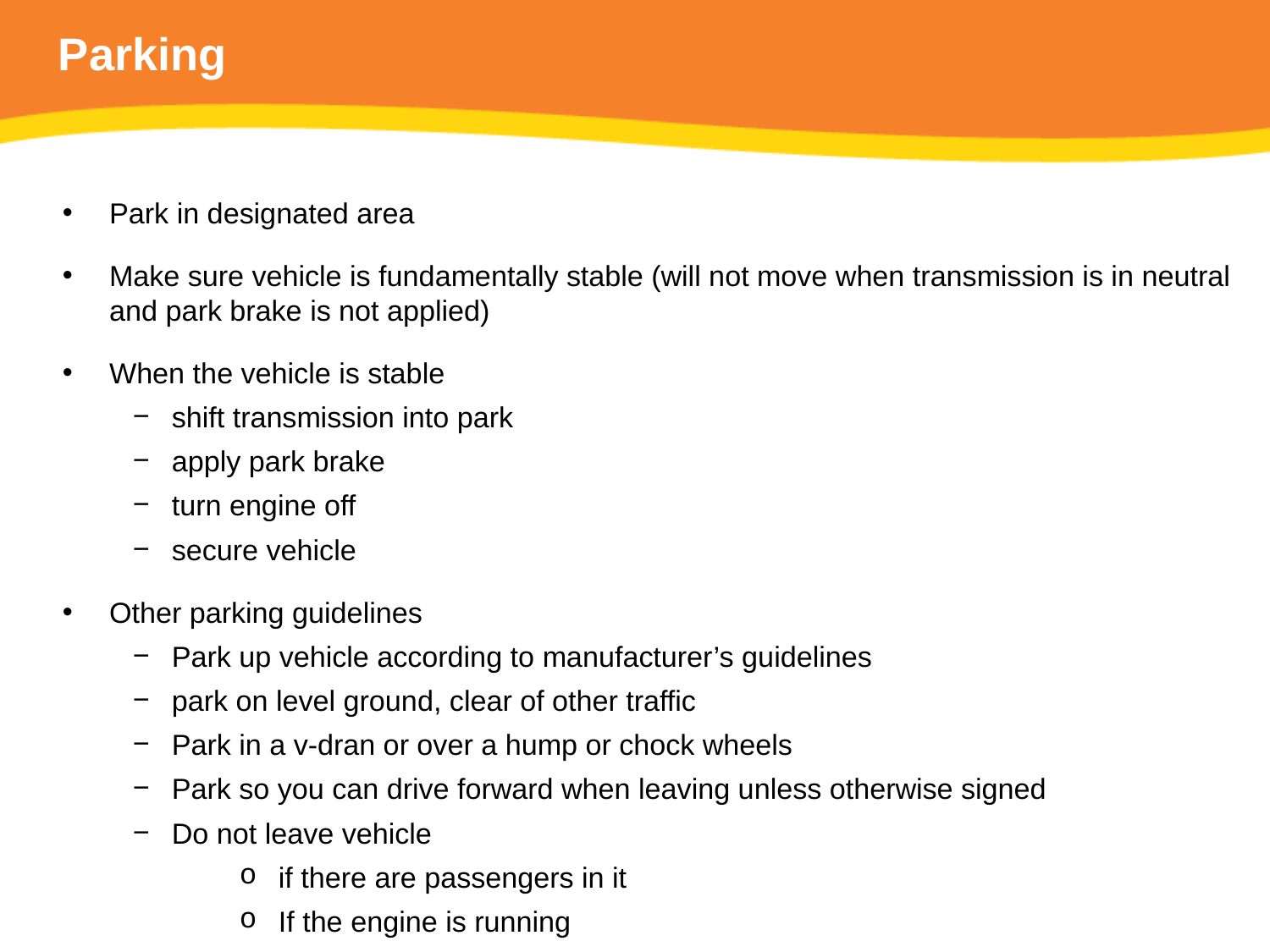

# Parking
Park in designated area
Make sure vehicle is fundamentally stable (will not move when transmission is in neutral and park brake is not applied)
When the vehicle is stable
shift transmission into park
apply park brake
turn engine off
secure vehicle
Other parking guidelines
Park up vehicle according to manufacturer’s guidelines
park on level ground, clear of other traffic
Park in a v-dran or over a hump or chock wheels
Park so you can drive forward when leaving unless otherwise signed
Do not leave vehicle
if there are passengers in it
If the engine is running